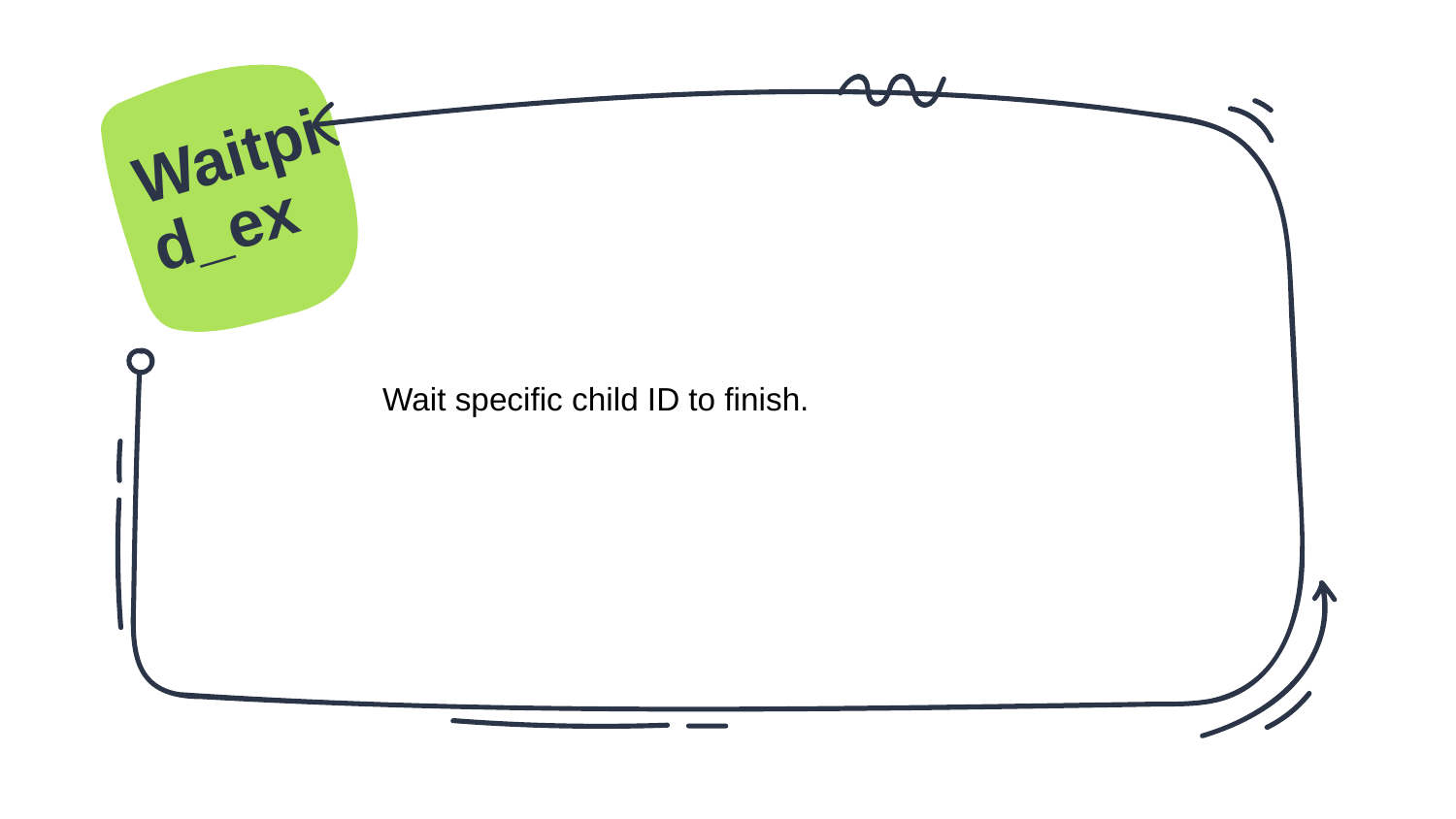

Waitpid_ex
Wait specific child ID to finish.